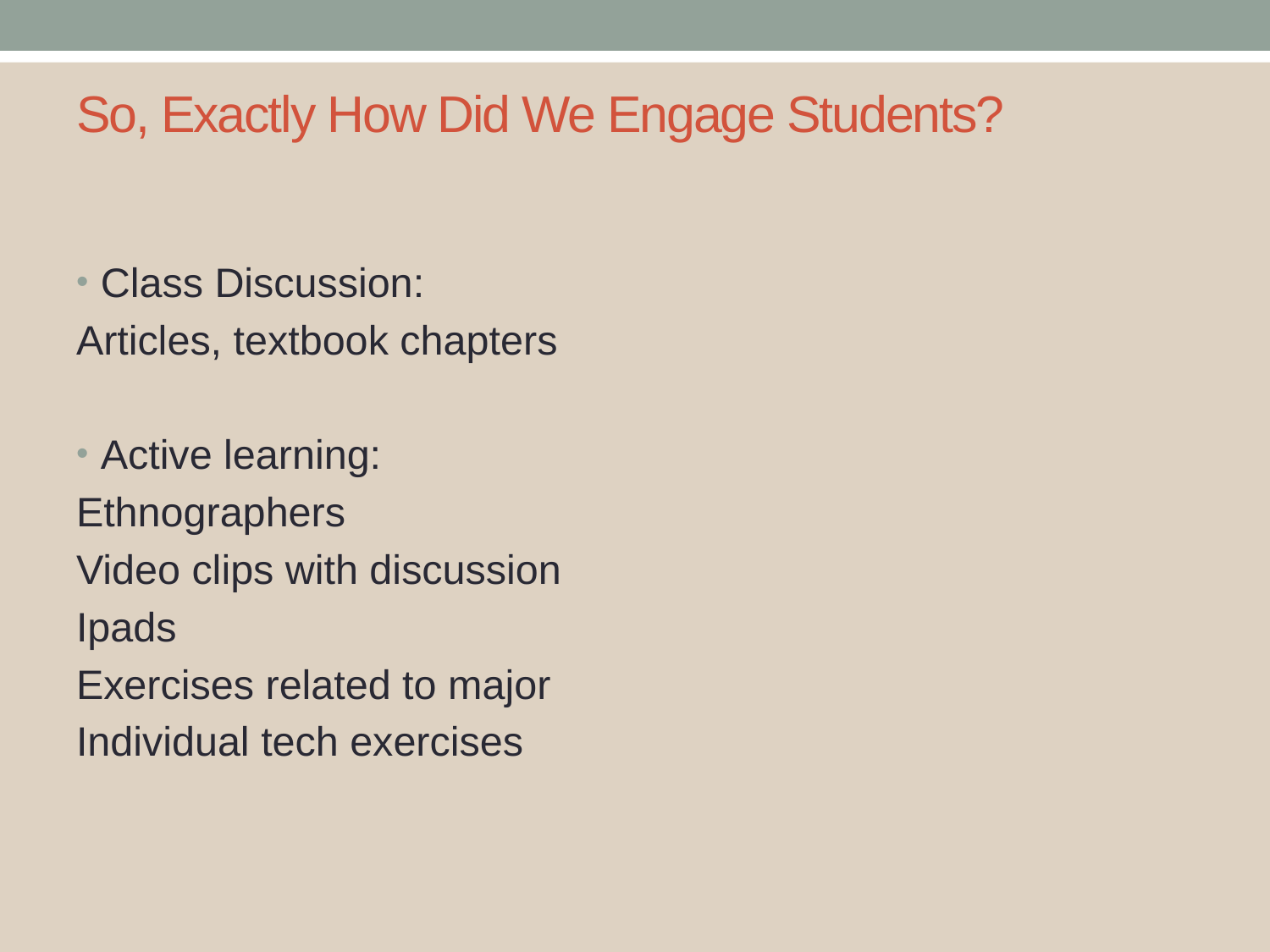

# So, Exactly How Did We Engage Students?
Class Discussion:
Articles, textbook chapters

Active learning:
Ethnographers
Video clips with discussion
Ipads
Exercises related to major
Individual tech exercises